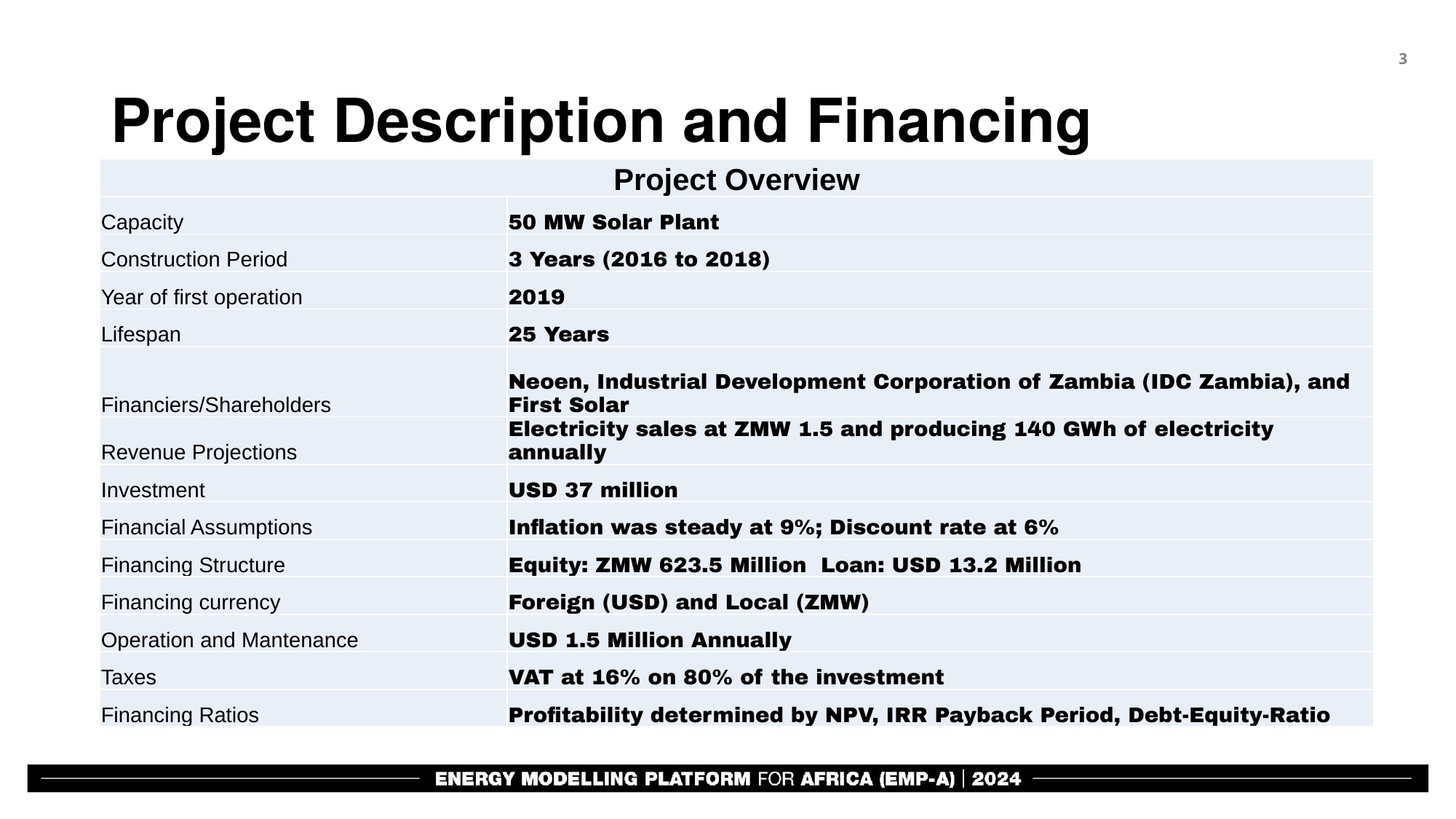

# Project Description and Financing
| Project Overview |  |
| --- | --- |
| Capacity | 50 MW Solar Plant |
| Construction Period | 3 Years (2016 to 2018) |
| Year of first operation | 2019 |
| Lifespan | 25 Years |
| Financiers/Shareholders | Neoen, Industrial Development Corporation of Zambia (IDC Zambia), and First Solar |
| Revenue Projections | Electricity sales at ZMW 1.5 and producing 140 GWh of electricity annually |
| Investment | USD 37 million |
| Financial Assumptions | Inflation was steady at 9%; Discount rate at 6% |
| Financing Structure | Equity: ZMW 623.5 Million Loan: USD 13.2 Million |
| Financing currency | Foreign (USD) and Local (ZMW) |
| Operation and Mantenance | USD 1.5 Million Annually |
| Taxes | VAT at 16% on 80% of the investment |
| Financing Ratios | Profitability determined by NPV, IRR Payback Period, Debt-Equity-Ratio |
What is your project? Describe it briefly.
Insert the key financial data / assumptions you used. Make sure to explain financial concepts, if any, on the presentation day.
Make sure to include only the important details, we do not want to overcrowd this slide.